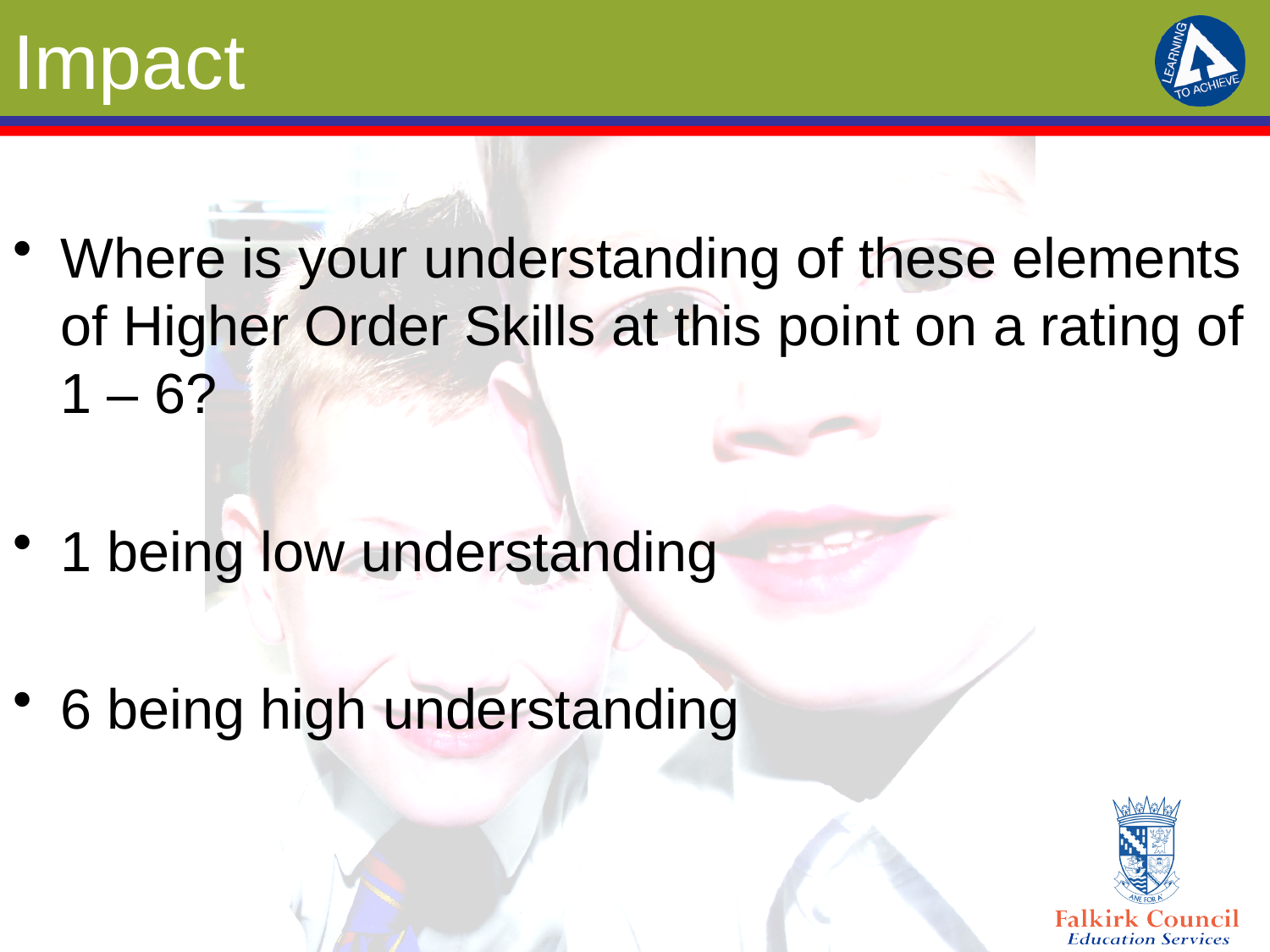

# Impact

Where is your understanding of these elements of Higher Order Skills at this point on a rating of 1 – 6?

1 being low understanding

6 being high understanding